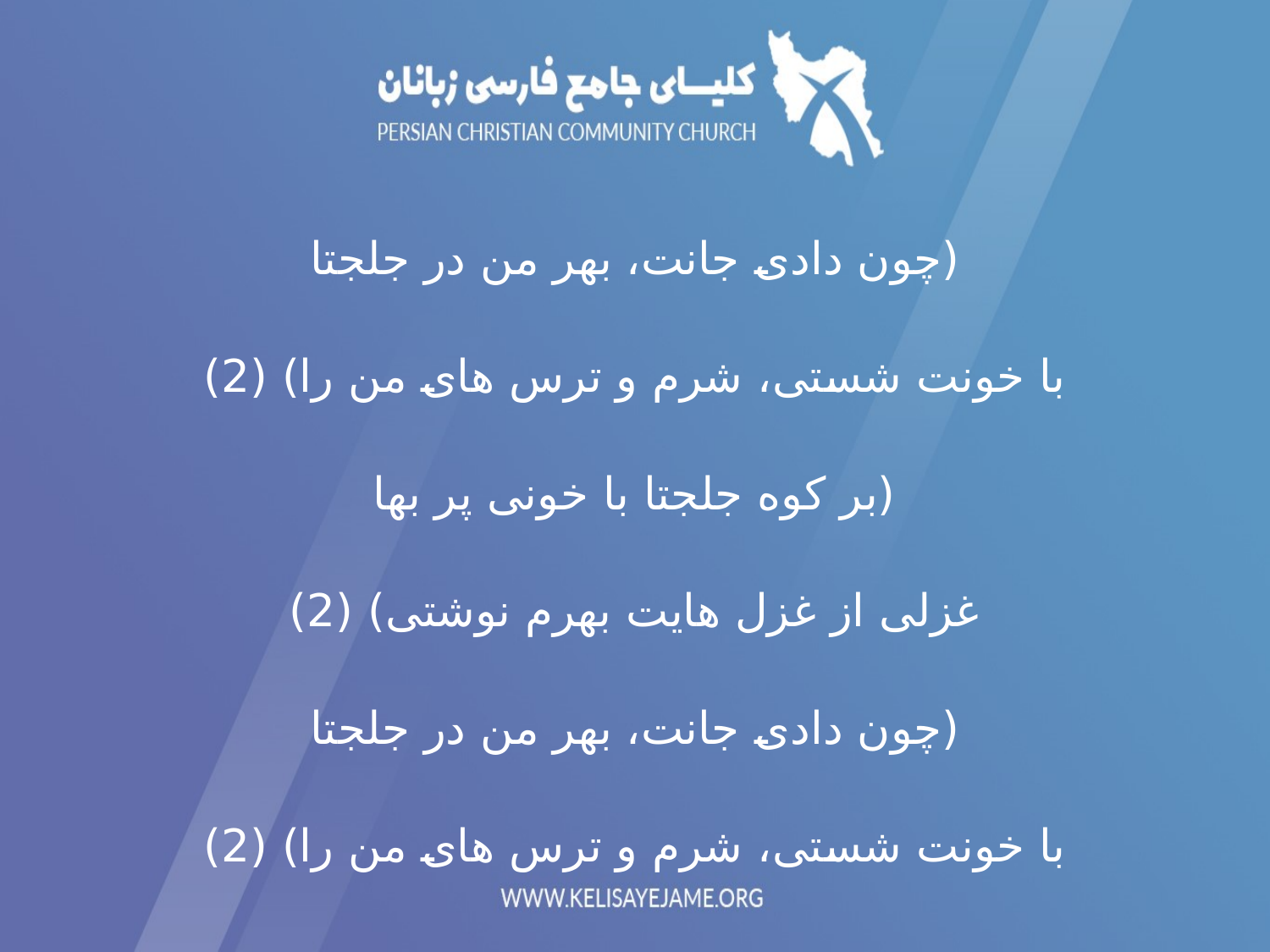

(چون دادی جانت، بهر من در جلجتا
با خونت شستی، شرم و ترس های من را) (2)
(بر کوه جلجتا با خونی پر بها
غزلی از غزل هایت بهرم نوشتی) (2)
(چون دادی جانت، بهر من در جلجتا
با خونت شستی، شرم و ترس های من را) (2)